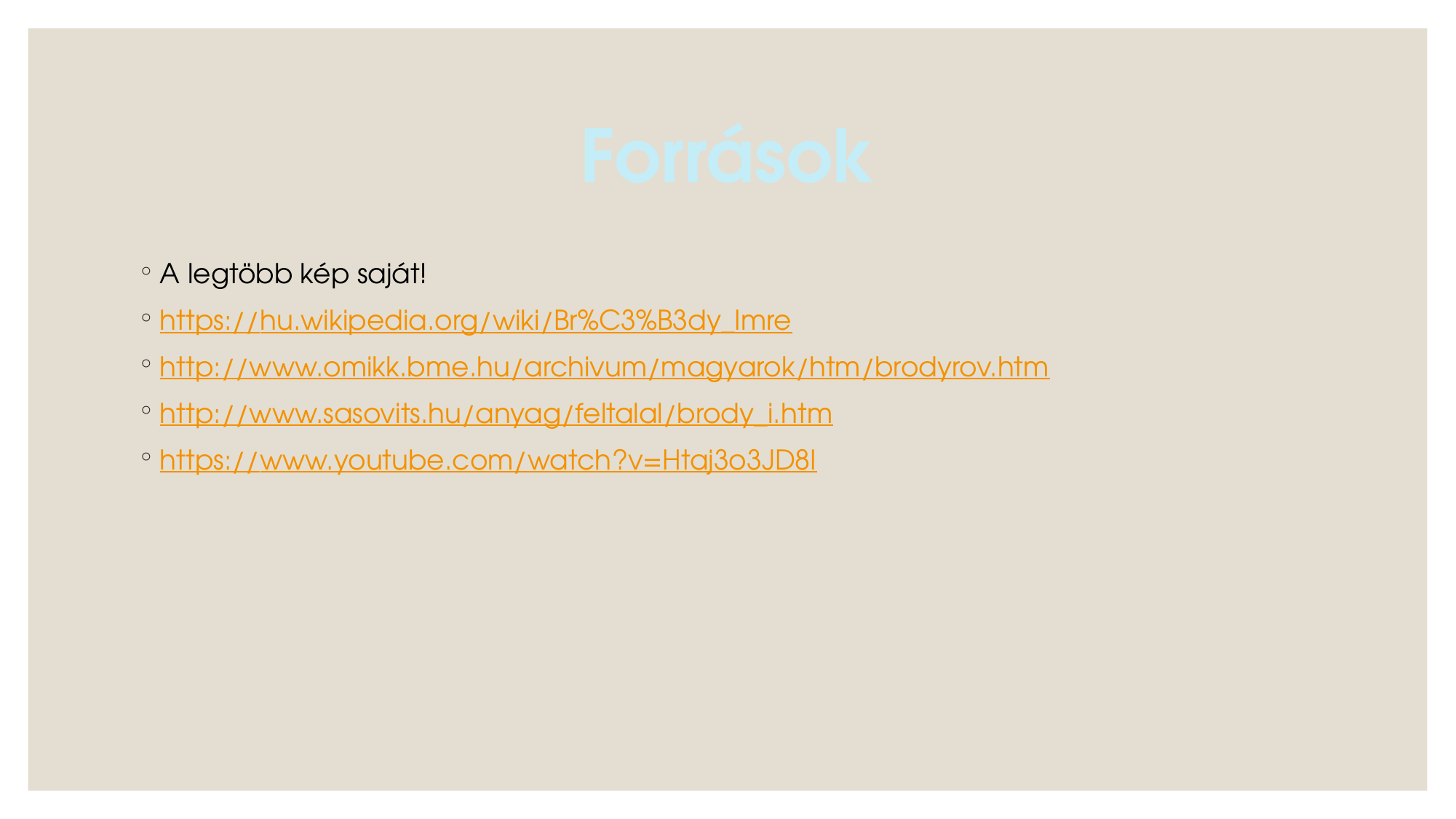

# Források
A legtöbb kép saját!
https://hu.wikipedia.org/wiki/Br%C3%B3dy_Imre
http://www.omikk.bme.hu/archivum/magyarok/htm/brodyrov.htm
http://www.sasovits.hu/anyag/feltalal/brody_i.htm
https://www.youtube.com/watch?v=Htaj3o3JD8I